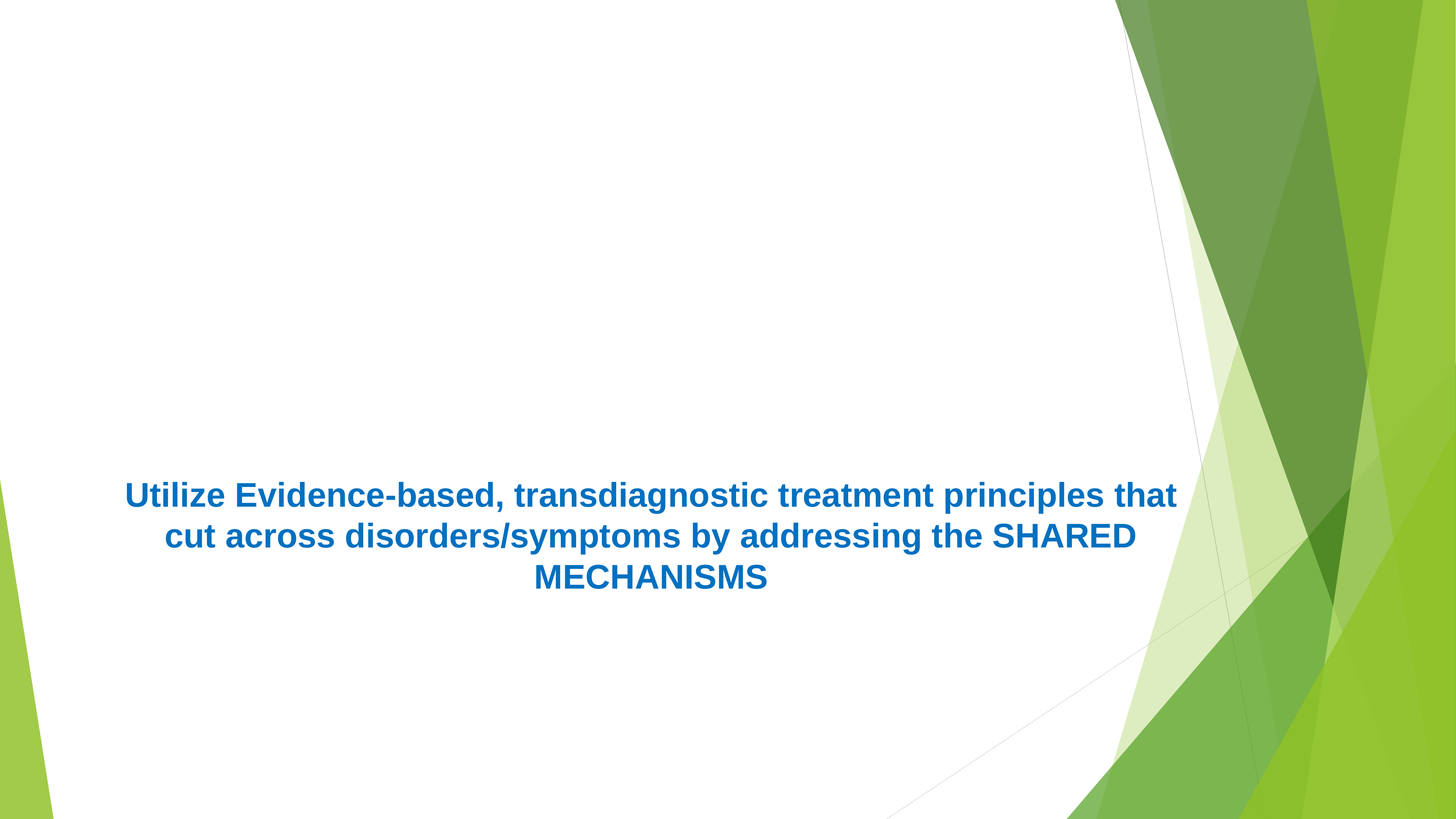

# Utilize Evidence-based, transdiagnostic treatment principles that cut across disorders/symptoms by addressing the SHARED MECHANISMS